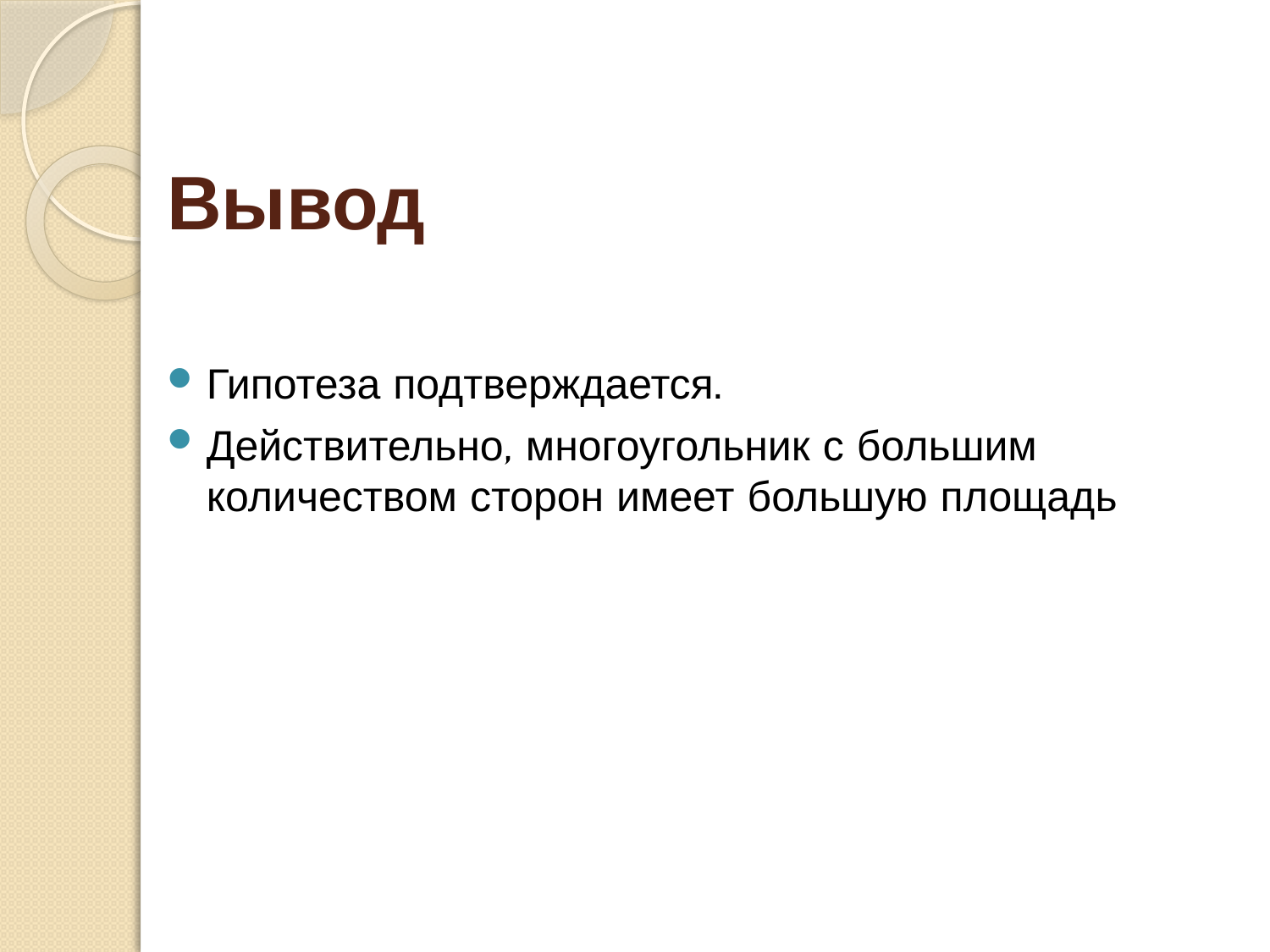

# Результаты

Вывод

Гипотеза подтверждается.
Действительно, многоугольник с большим количеством сторон имеет большую площадь

| Количество сторон многоугольника | Площадь фигуры |
| --- | --- |
| 3 | 481,125 |
| 5 | 688,191 |
| 500 | 795,764 |
| 800 | 795,770 |
Контрольное значение 795,77